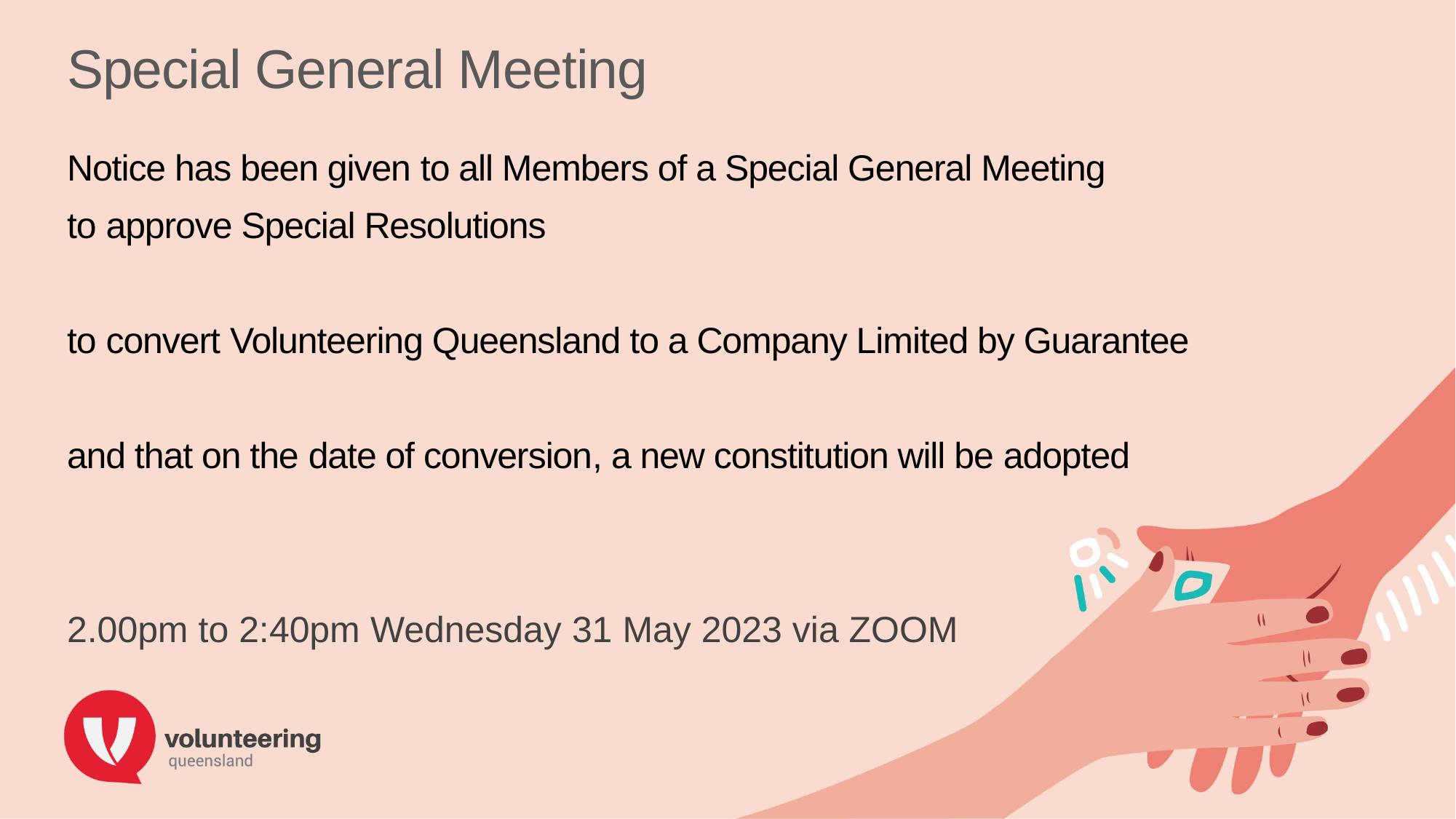

# Special General Meeting
Notice has been given to all Members of a Special General Meeting
to approve Special Resolutions

to convert Volunteering Queensland to a Company Limited by Guarantee

and that on the date of conversion, a new constitution will be adopted
2.00pm to 2:40pm Wednesday 31 May 2023 via ZOOM